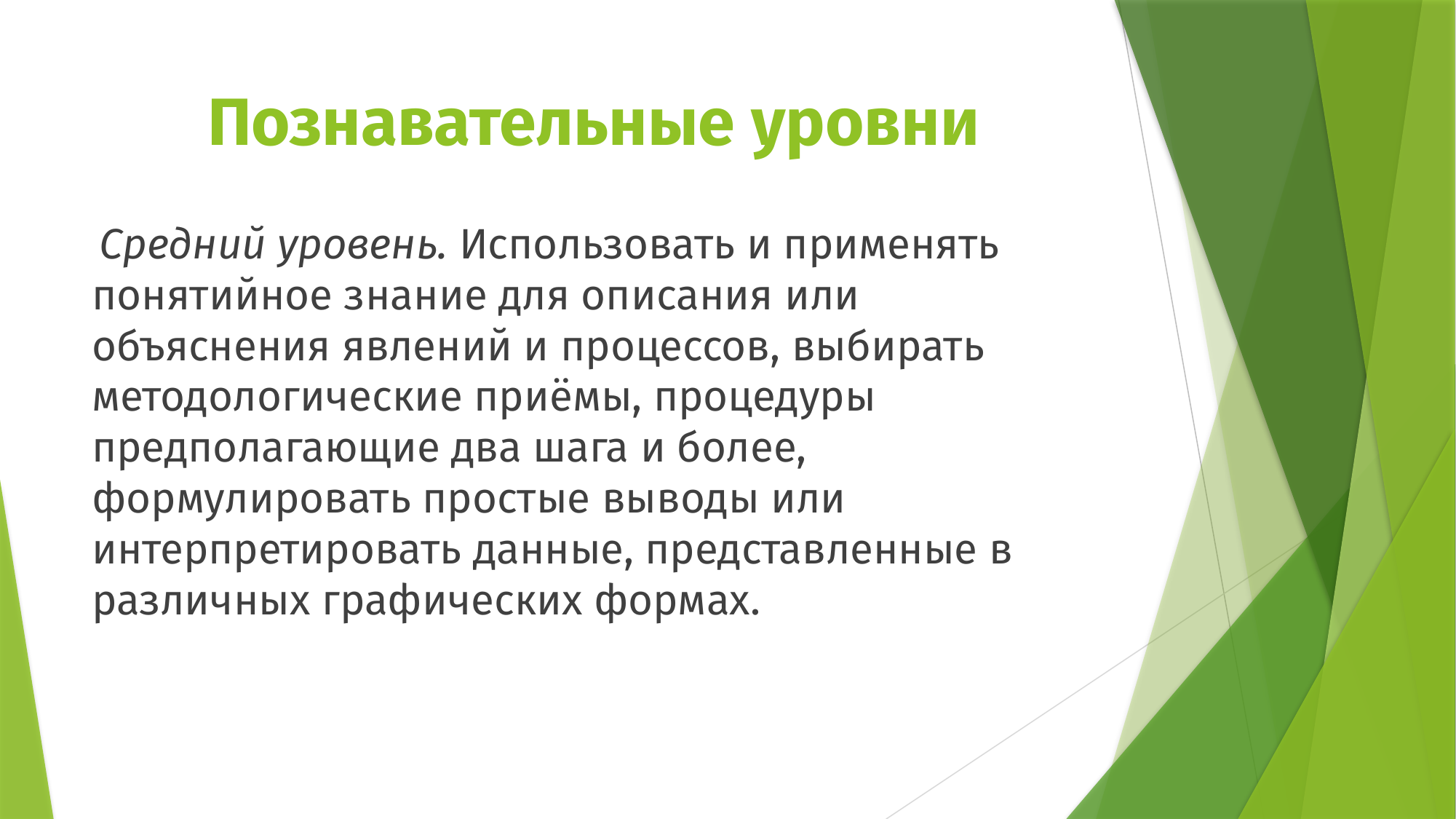

# Познавательные уровни
 Средний уровень. Использовать и применять понятийное знание для описания или объяснения явлений и процессов, выбирать методологические приёмы, процедуры предполагающие два шага и более, формулировать простые выводы или интерпретировать данные, представленные в различных графических формах.